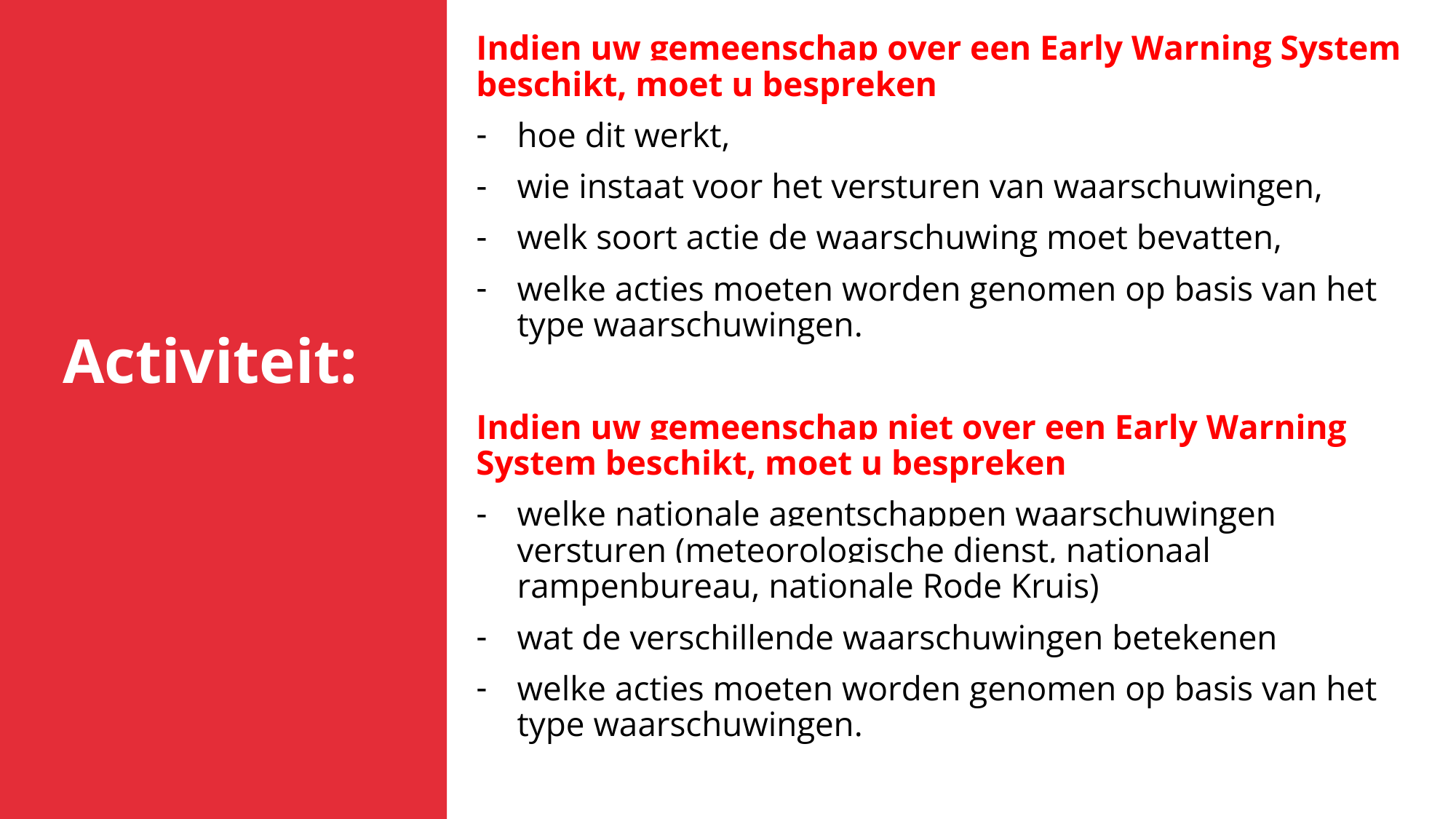

Indien uw gemeenschap over een Early Warning System beschikt, moet u bespreken
hoe dit werkt,
wie instaat voor het versturen van waarschuwingen,
welk soort actie de waarschuwing moet bevatten,
welke acties moeten worden genomen op basis van het type waarschuwingen.

Indien uw gemeenschap niet over een Early Warning System beschikt, moet u bespreken
welke nationale agentschappen waarschuwingen versturen (meteorologische dienst, nationaal rampenbureau, nationale Rode Kruis)
wat de verschillende waarschuwingen betekenen
welke acties moeten worden genomen op basis van het type waarschuwingen.

Activiteit: